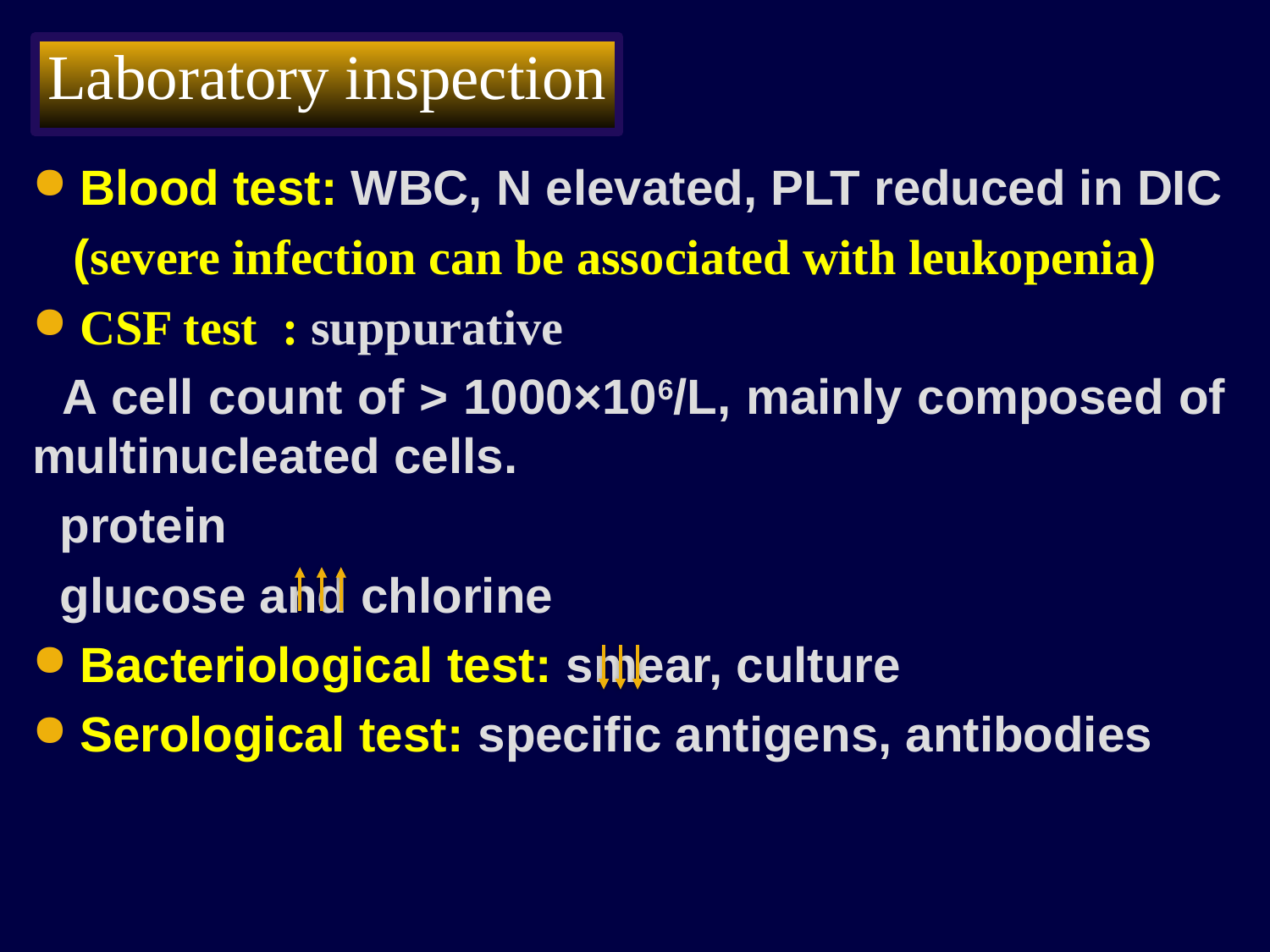

Laboratory inspection

Blood test: WBC, N elevated, PLT reduced in DIC
   (severe infection can be associated with leukopenia)
CSF test  : suppurative
  A cell count of > 1000×106/L, mainly composed of multinucleated cells.
  protein
  glucose and chlorine
Bacteriological test: smear, culture
Serological test: specific antigens, antibodies